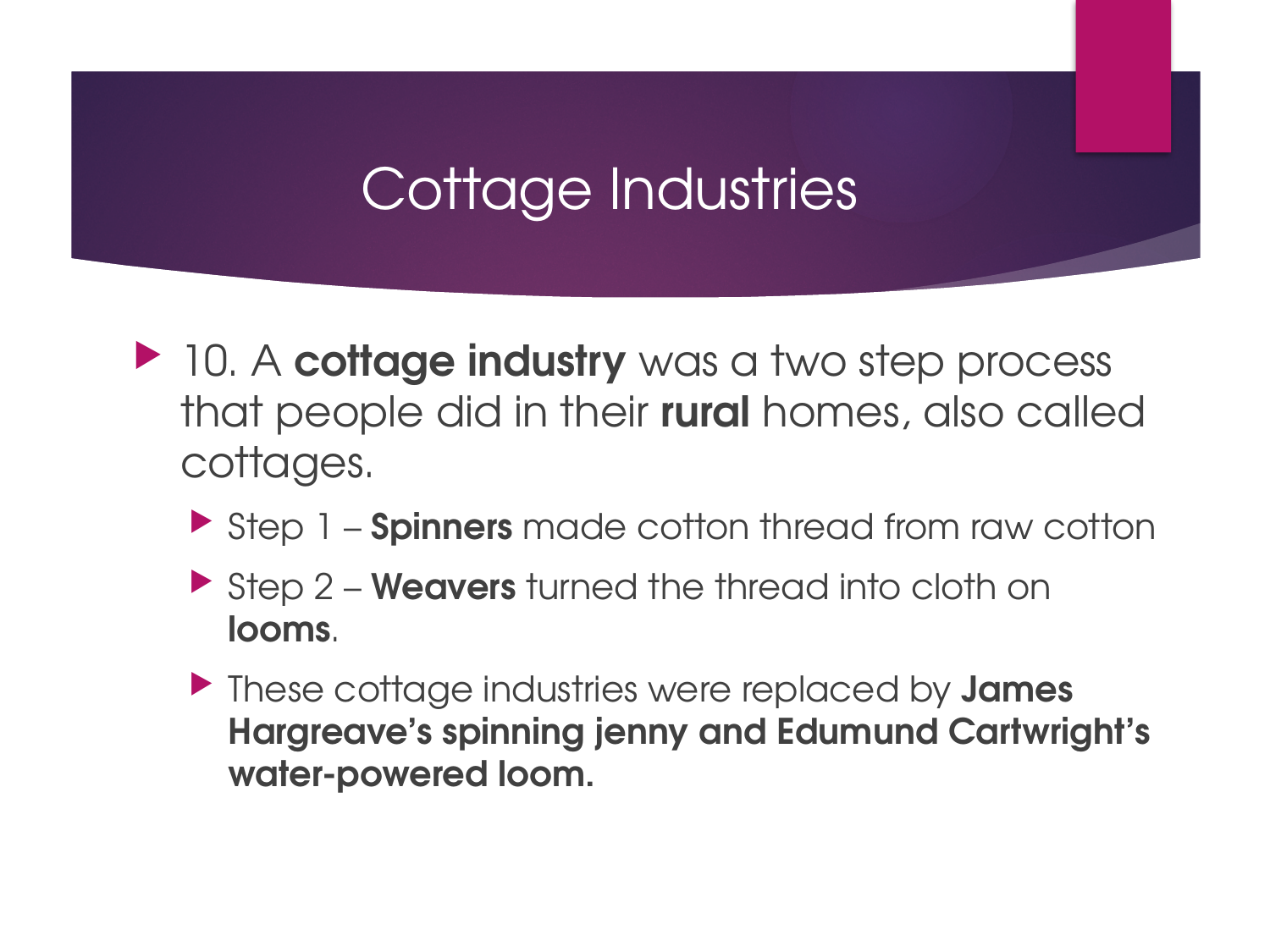

# Cottage Industries
10. A cottage industry was a two step process that people did in their rural homes, also called cottages.
Step 1 – Spinners made cotton thread from raw cotton
Step 2 – Weavers turned the thread into cloth on looms.
These cottage industries were replaced by James Hargreave’s spinning jenny and Edumund Cartwright’s water-powered loom.